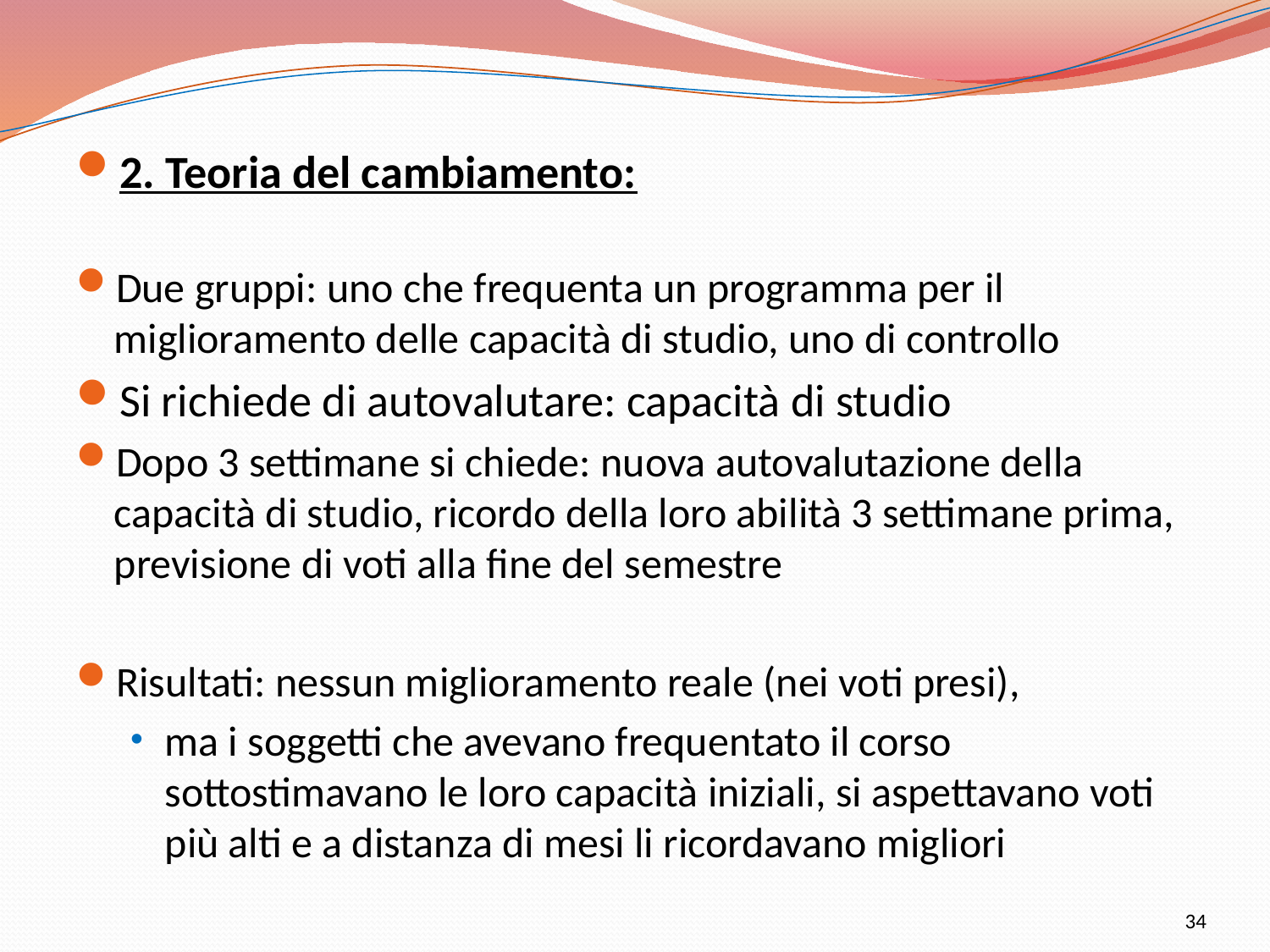

2. Teoria del cambiamento:

Due gruppi: uno che frequenta un programma per il miglioramento delle capacità di studio, uno di controllo
Si richiede di autovalutare: capacità di studio
Dopo 3 settimane si chiede: nuova autovalutazione della capacità di studio, ricordo della loro abilità 3 settimane prima, previsione di voti alla fine del semestre

Risultati: nessun miglioramento reale (nei voti presi),
ma i soggetti che avevano frequentato il corso sottostimavano le loro capacità iniziali, si aspettavano voti più alti e a distanza di mesi li ricordavano migliori
34